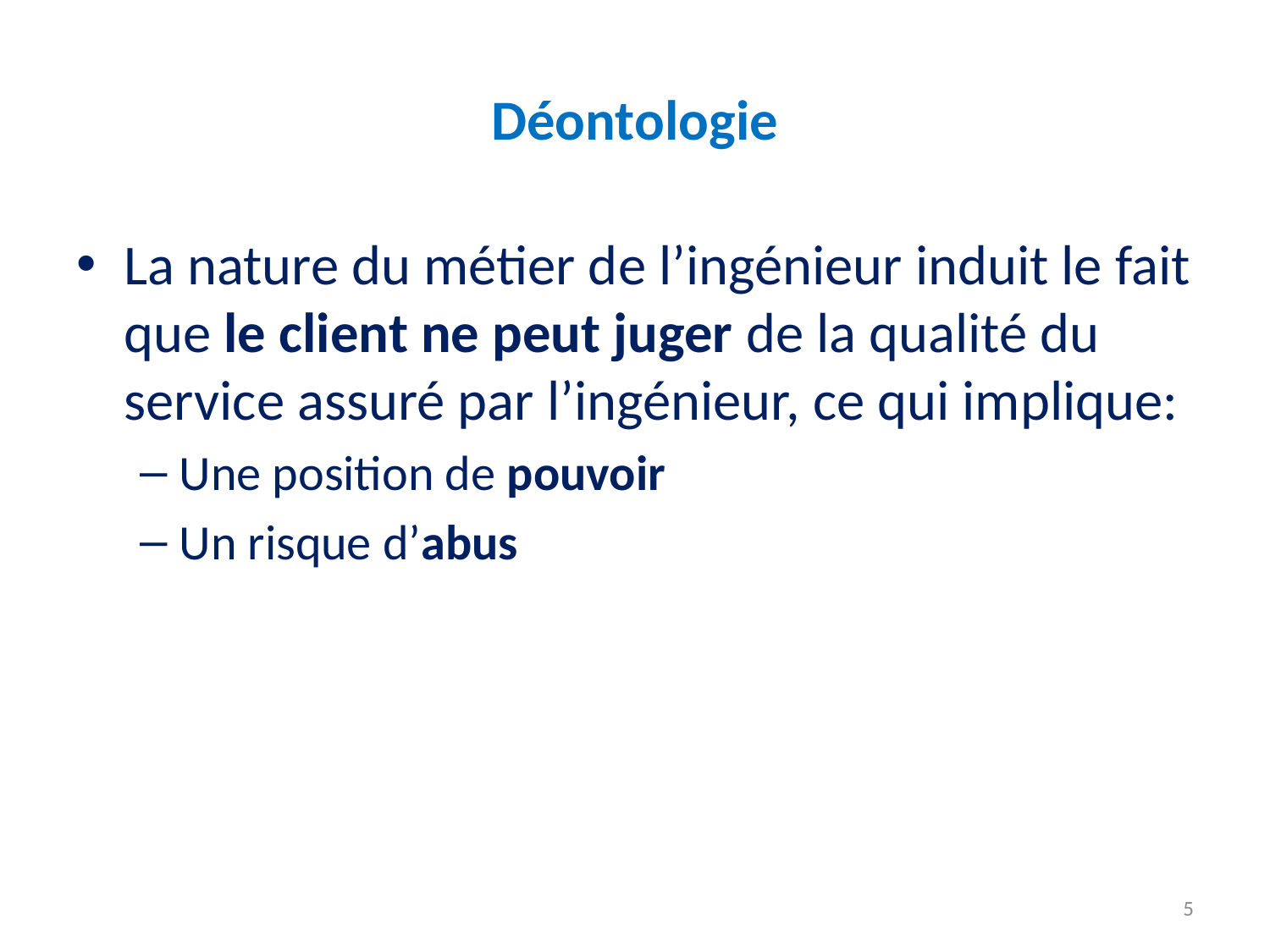

# Déontologie
La nature du métier de l’ingénieur induit le fait que le client ne peut juger de la qualité du service assuré par l’ingénieur, ce qui implique:
Une position de pouvoir
Un risque d’abus
5